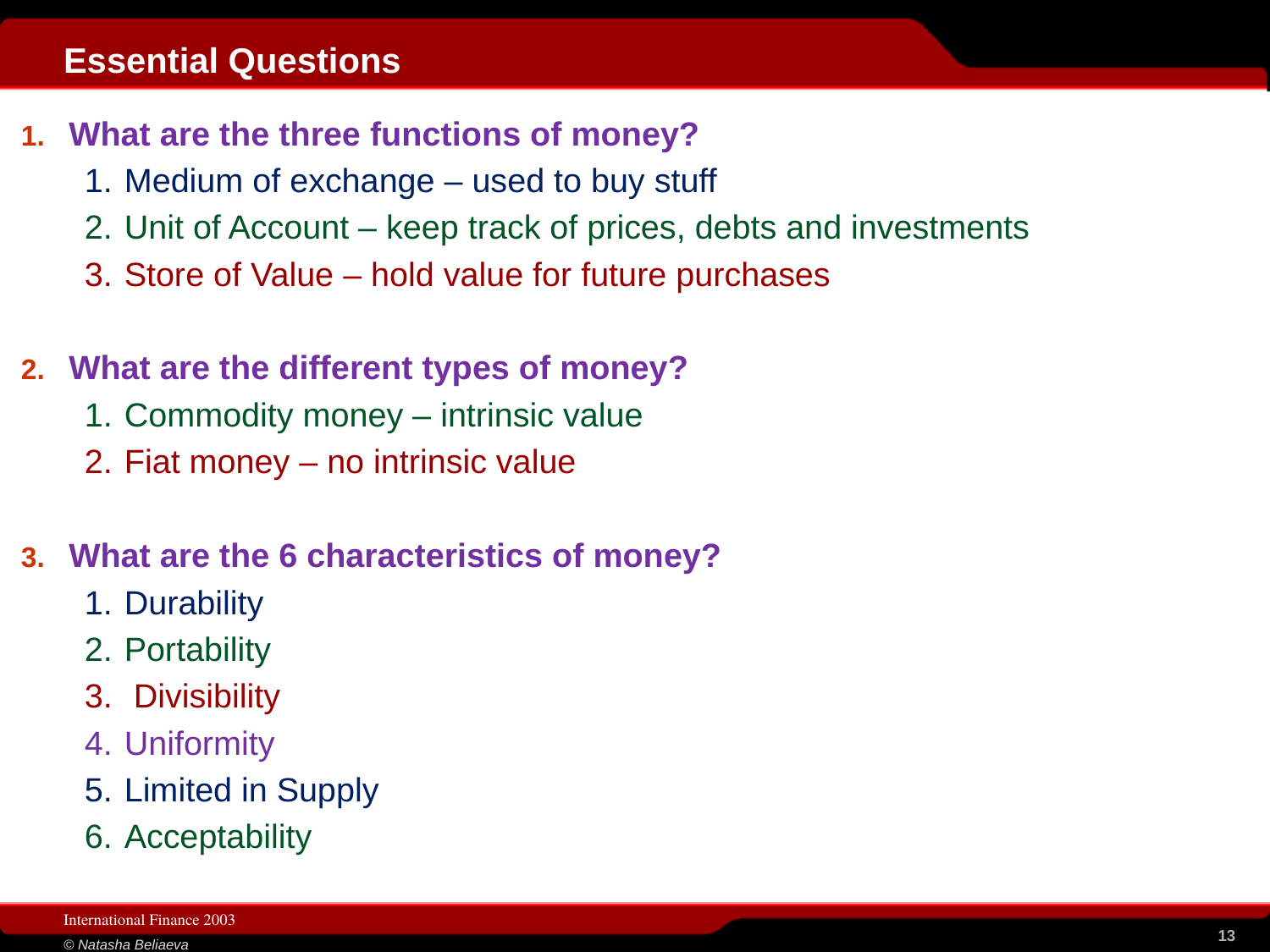

|  |
| --- |
# Essential Questions
What are the three functions of money?
Medium of exchange – used to buy stuff
Unit of Account – keep track of prices, debts and investments
Store of Value – hold value for future purchases

What are the different types of money?
Commodity money – intrinsic value
Fiat money – no intrinsic value

What are the 6 characteristics of money?
Durability
Portability
 Divisibility
Uniformity
Limited in Supply
Acceptability